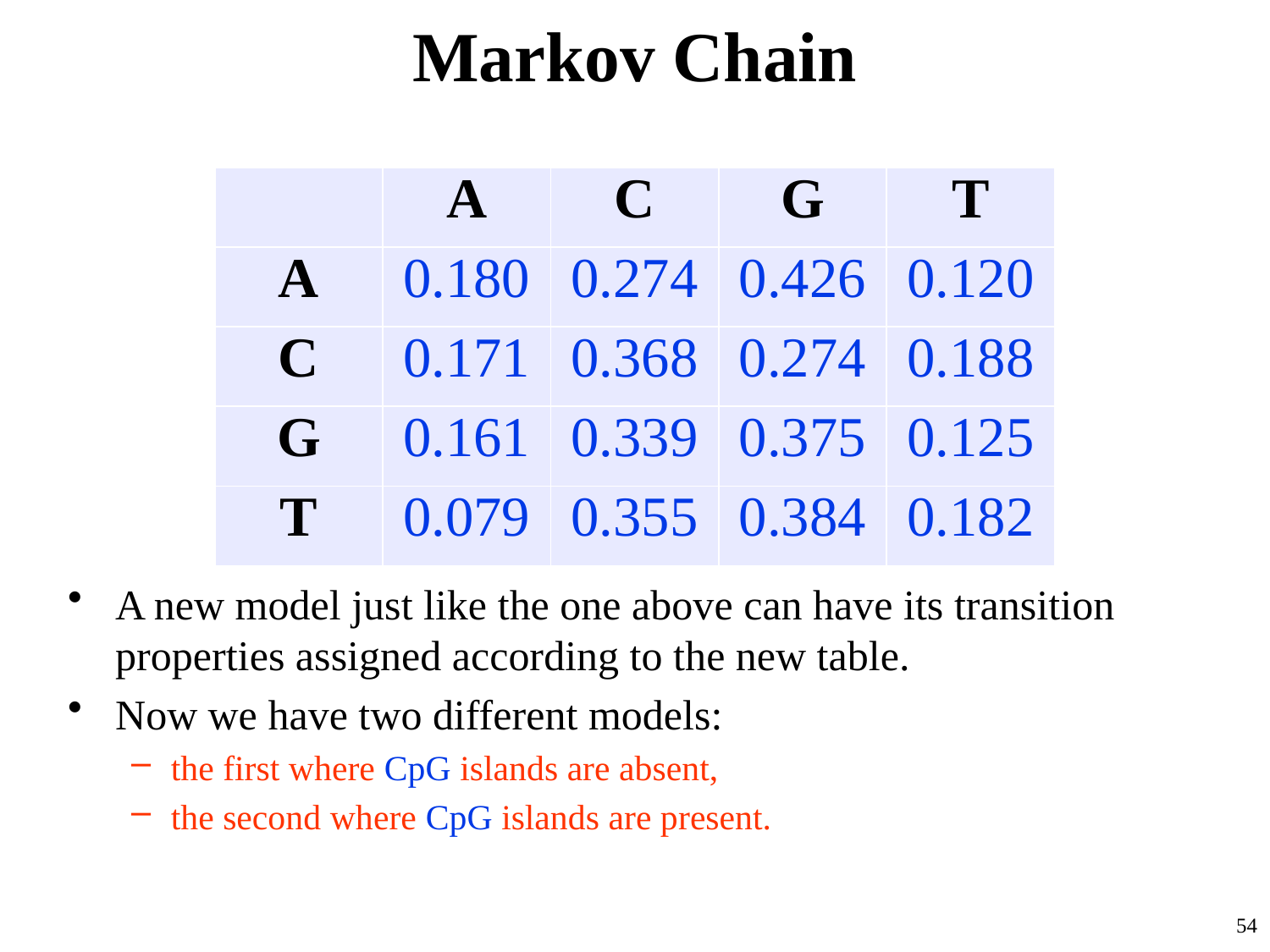

# Markov Chain

A new model just like the one above can have its transition properties assigned according to the new table.
Now we have two different models:
the first where CpG islands are absent,
the second where CpG islands are present.
|  | A | C | G | T |
| --- | --- | --- | --- | --- |
| A | 0.180 | 0.274 | 0.426 | 0.120 |
| C | 0.171 | 0.368 | 0.274 | 0.188 |
| G | 0.161 | 0.339 | 0.375 | 0.125 |
| T | 0.079 | 0.355 | 0.384 | 0.182 |
54